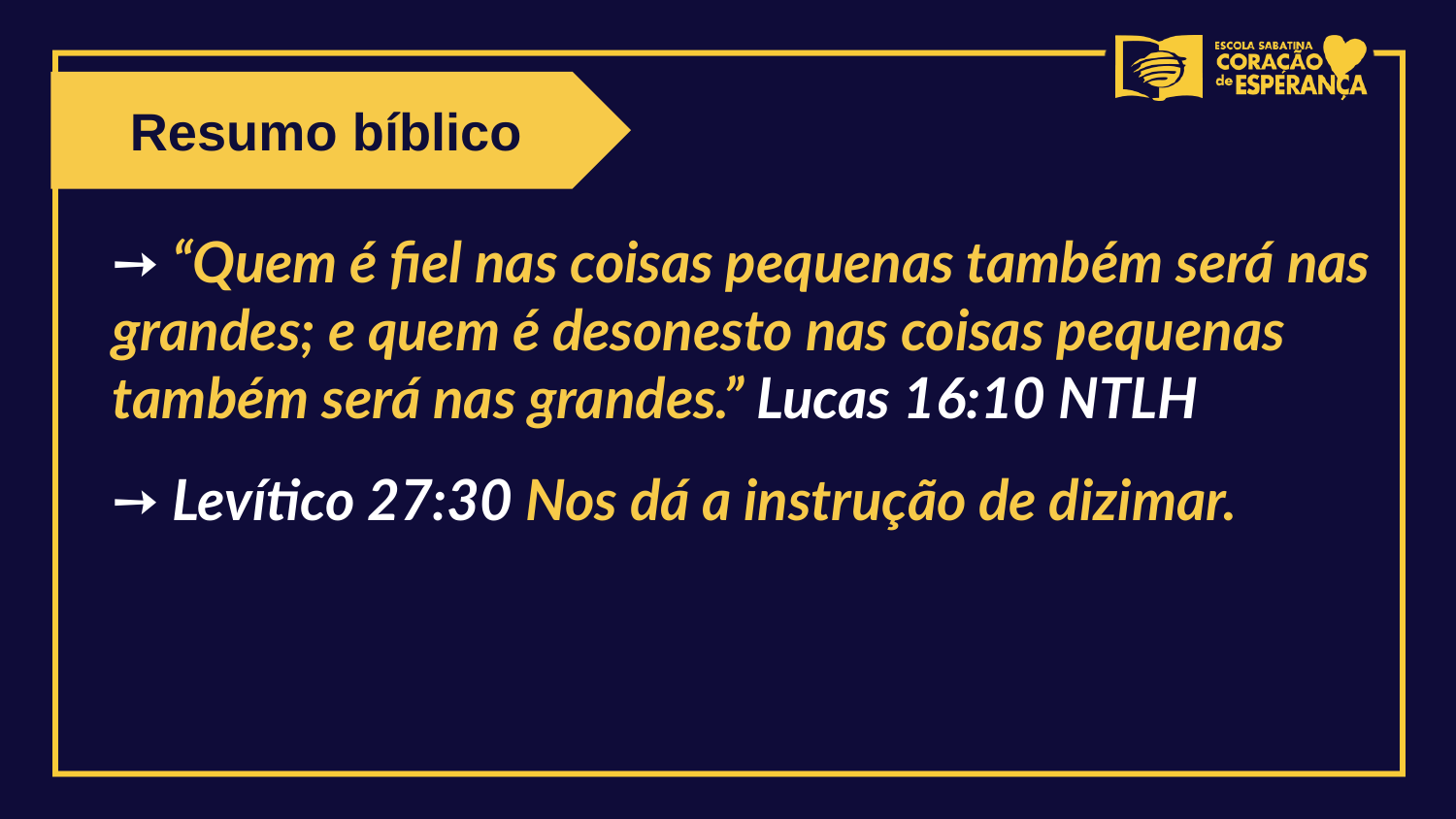

Resumo bíblico
➙ “Quem é fiel nas coisas pequenas também será nas grandes; e quem é desonesto nas coisas pequenas também será nas grandes.” Lucas 16:10 NTLH

➙ Levítico 27:30 Nos dá a instrução de dizimar.